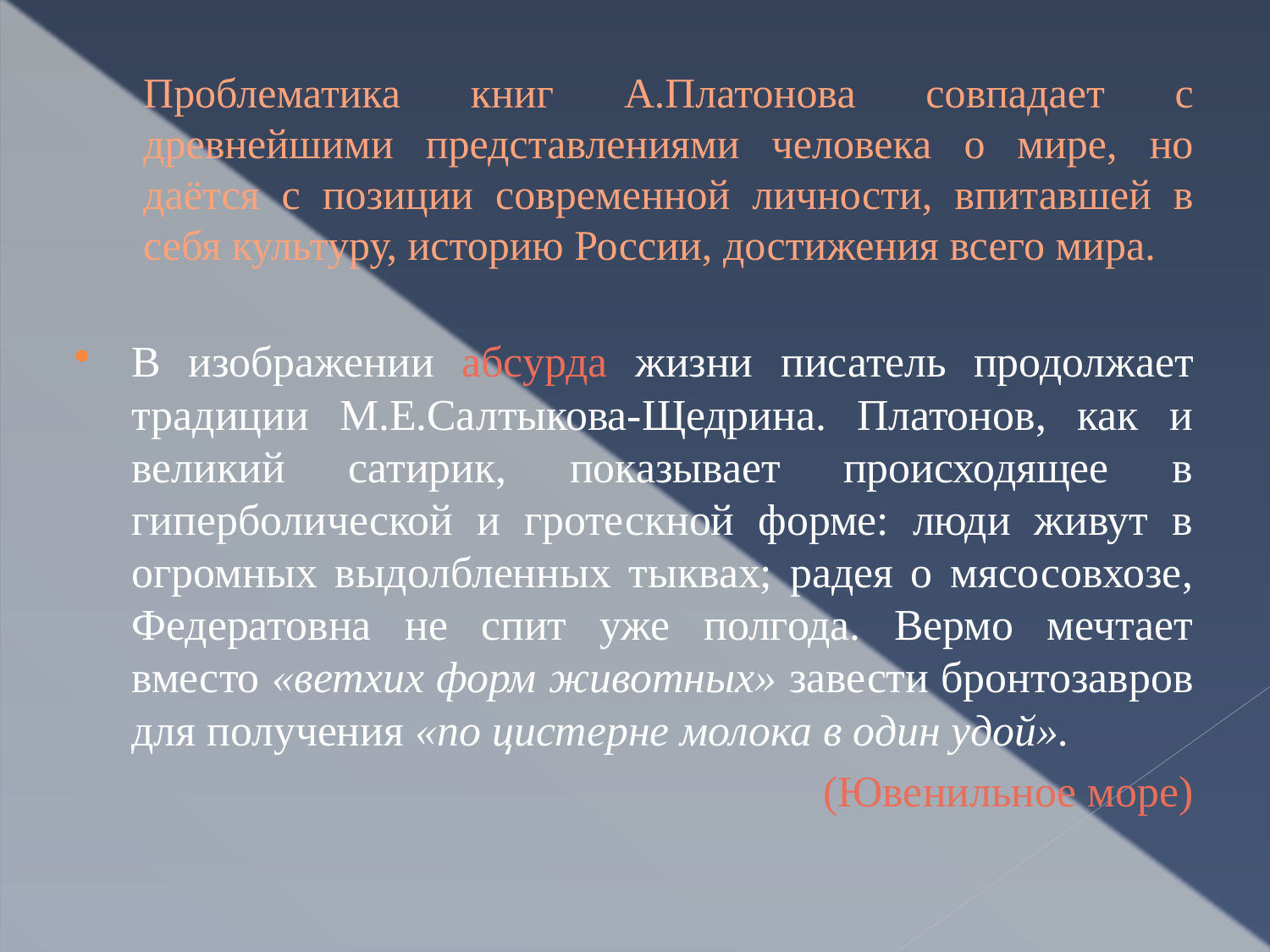

# Проблематика книг А.Платонова совпадает с древнейшими представлениями человека о мире, но даётся с позиции современной личности, впитавшей в себя культуру, историю России, достижения всего мира.
В изображении абсурда жизни писатель продолжает традиции М.Е.Салтыкова-Щедрина. Платонов, как и великий сатирик, показывает происходящее в гиперболической и гротескной форме: люди живут в огромных выдолбленных тыквах; радея о мясосовхозе, Федератовна не спит уже полгода. Вермо мечтает вместо «ветхих форм животных» завести бронтозавров для получения «по цистерне молока в один удой».
(Ювенильное море)